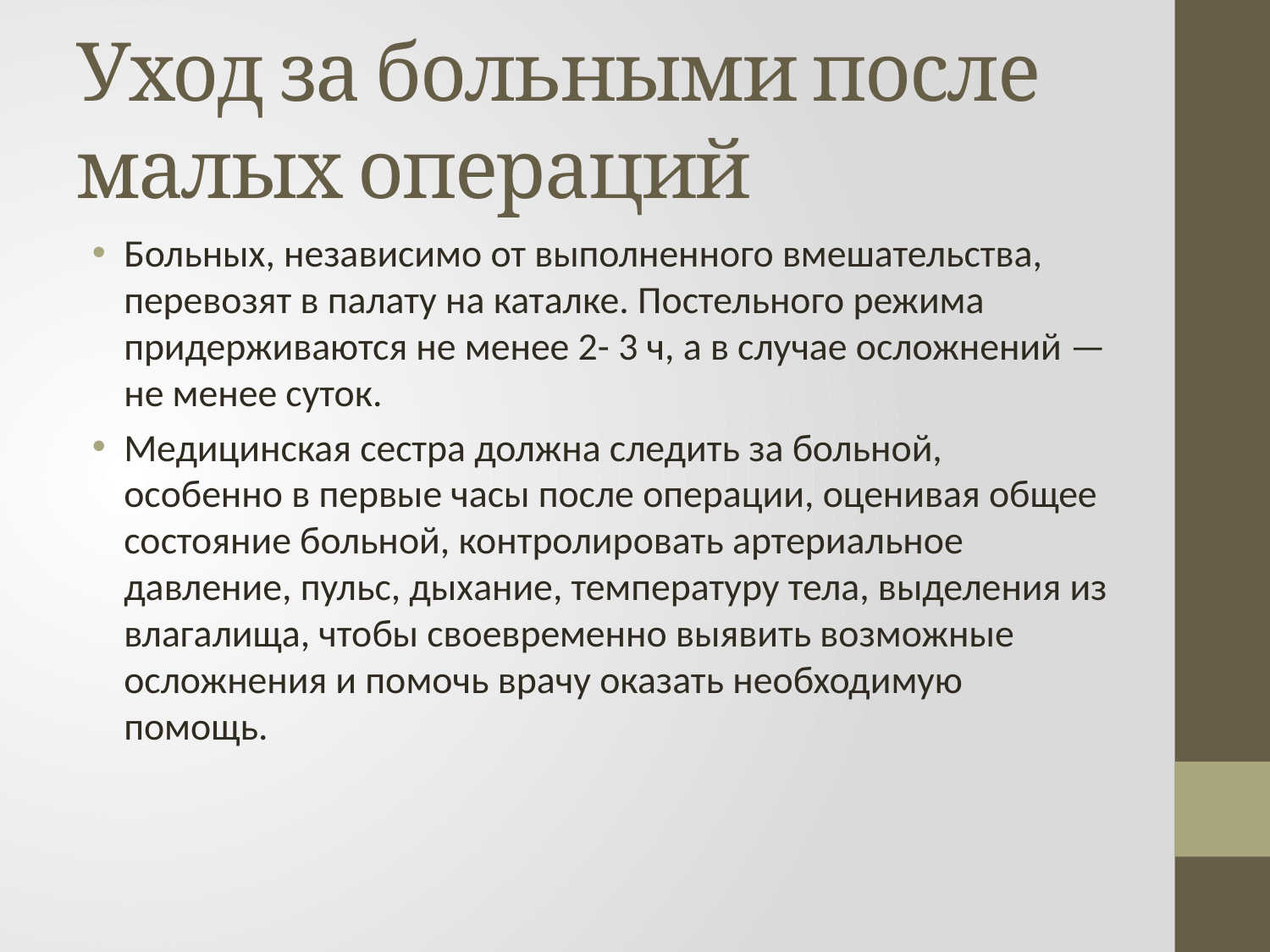

# Уход за больными после малых операций
Больных, независимо от выполненного вмешательства, перевозят в палату на каталке. Постельного режима придерживаются не менее 2- 3 ч, а в случае осложнений — не менее суток.
Медицинская сестра должна следить за больной, особенно в первые часы после операции, оценивая общее состояние больной, контролировать артериальное давление, пульс, дыхание, температуру тела, выделения из влагалища, чтобы своевременно выявить возможные осложнения и помочь врачу оказать необходимую помощь.